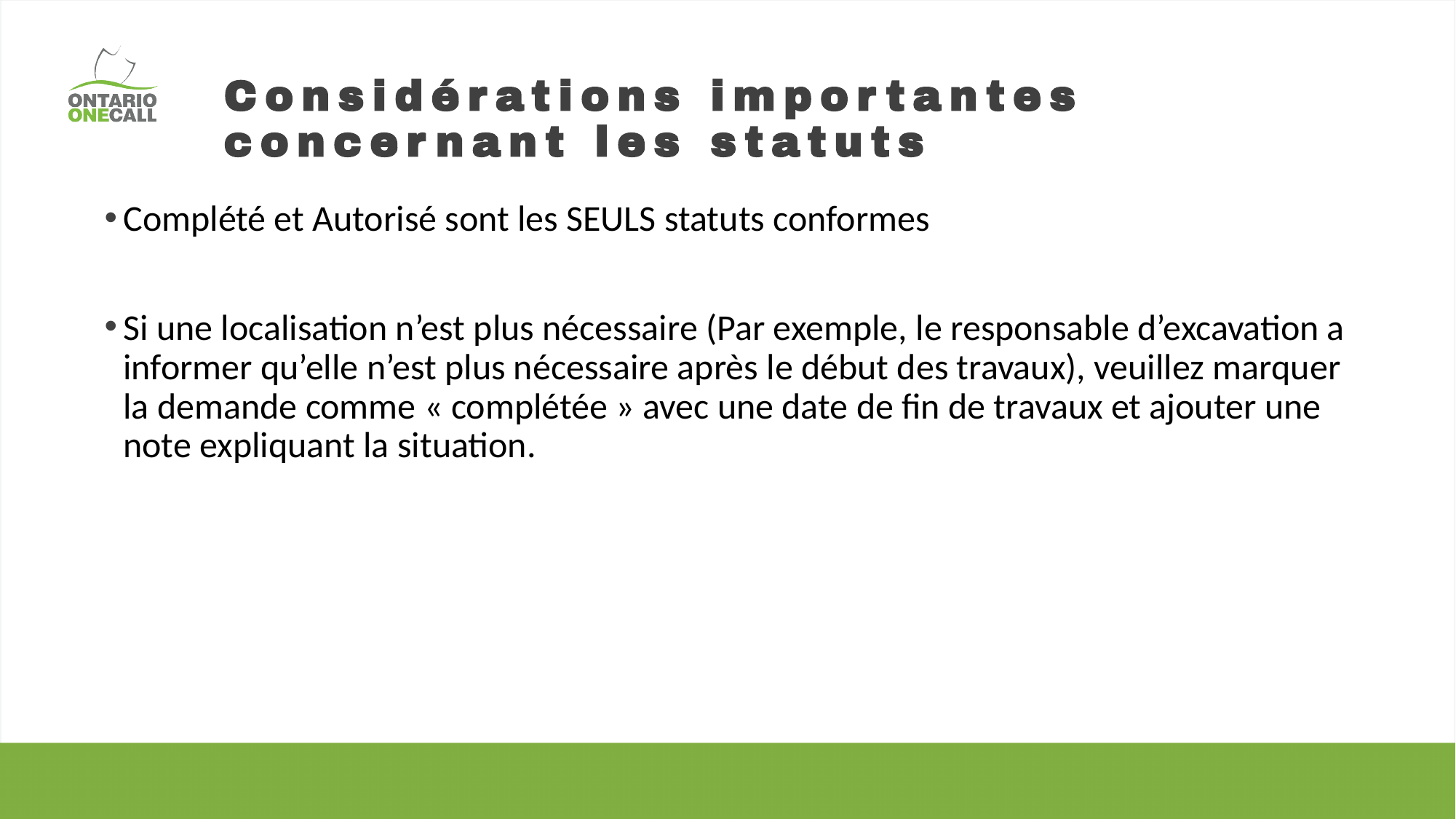

# Considérations importantes concernant les statuts
Complété et Autorisé sont les SEULS statuts conformes

Si une localisation n’est plus nécessaire (Par exemple, le responsable d’excavation a informer qu’elle n’est plus nécessaire après le début des travaux), veuillez marquer la demande comme « complétée » avec une date de fin de travaux et ajouter une note expliquant la situation.